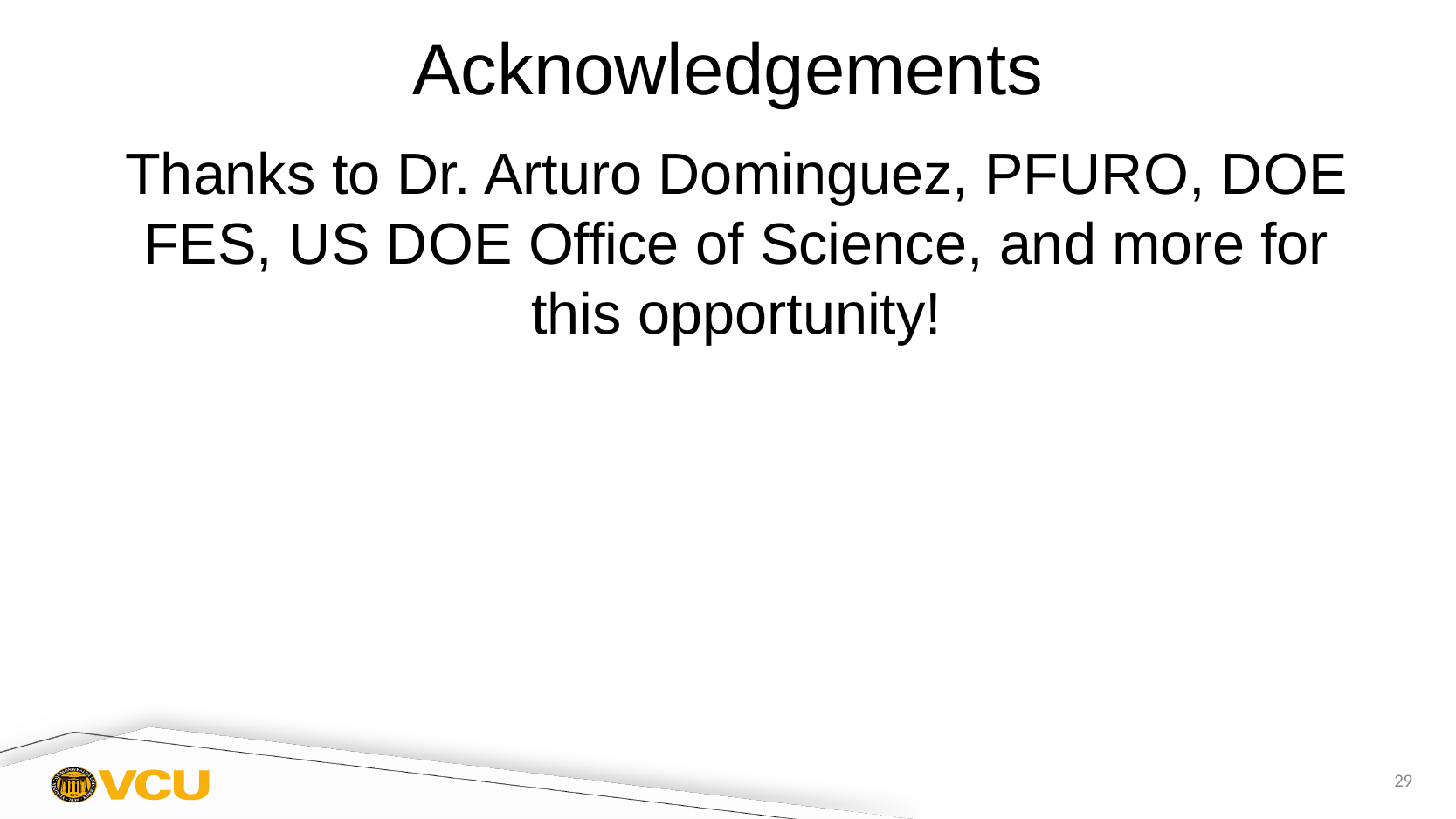

# Acknowledgements
Thanks to Dr. Arturo Dominguez, PFURO, DOE FES, US DOE Office of Science, and more for this opportunity!